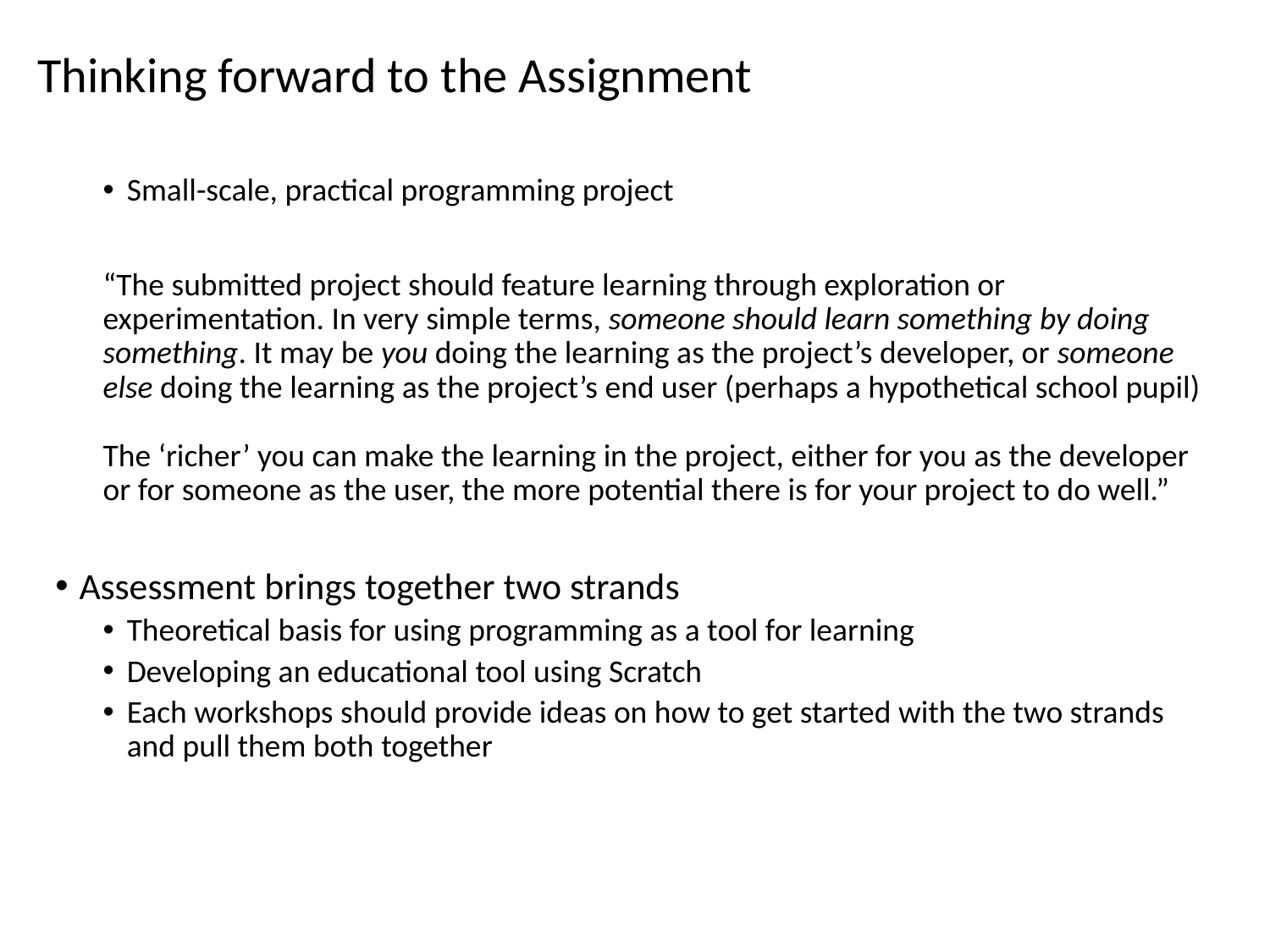

# Thinking forward to the Assignment
Small-scale, practical programming project

“The submitted project should feature learning through exploration or experimentation. In very simple terms, someone should learn something by doing something. It may be you doing the learning as the project’s developer, or someone else doing the learning as the project’s end user (perhaps a hypothetical school pupil)
The ‘richer’ you can make the learning in the project, either for you as the developer or for someone as the user, the more potential there is for your project to do well.”

Assessment brings together two strands
Theoretical basis for using programming as a tool for learning
Developing an educational tool using Scratch
Each workshops should provide ideas on how to get started with the two strands and pull them both together